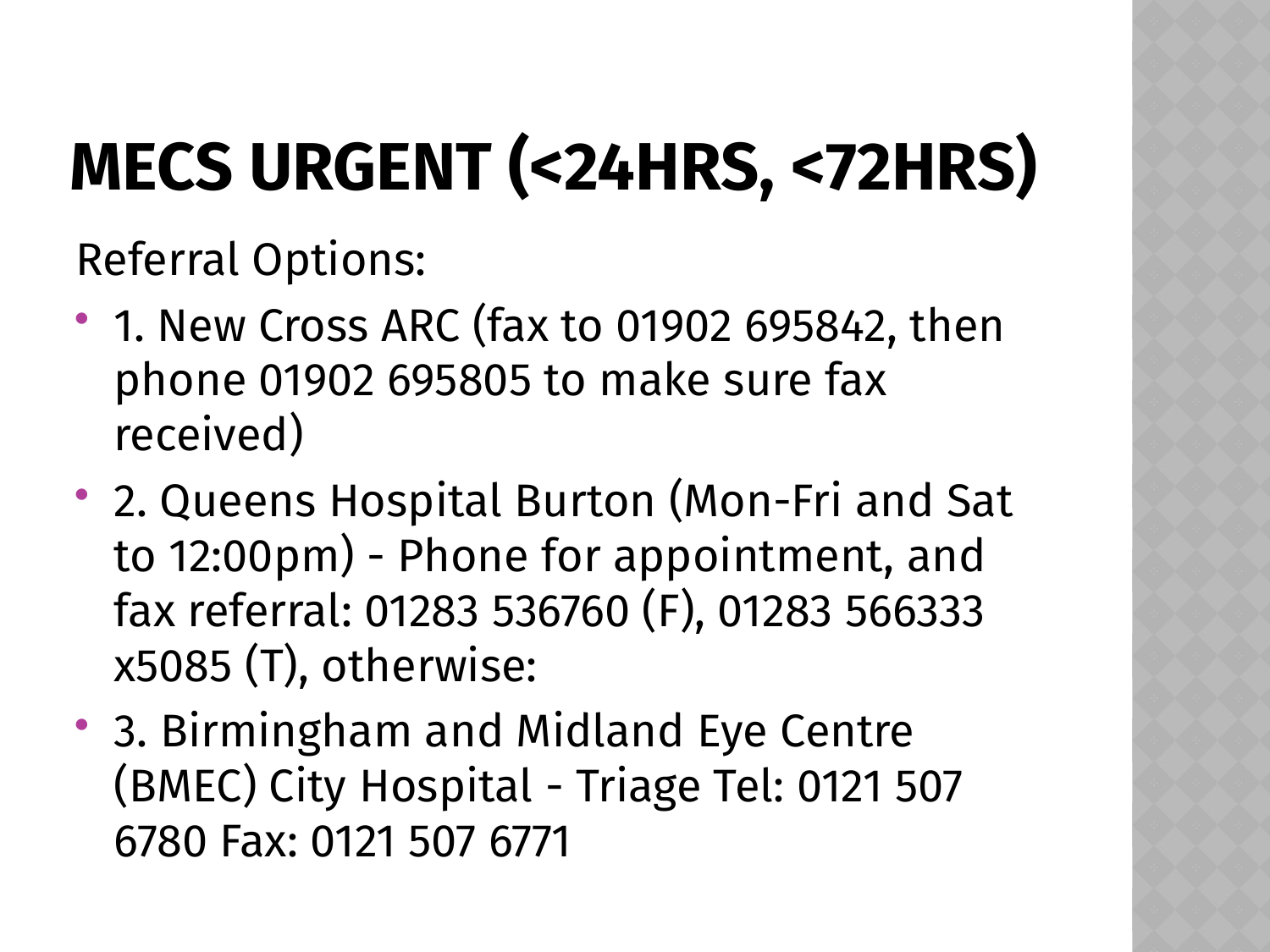

# MECS URGENT (<24HRS, <72HRS)
Referral Options:
1. New Cross ARC (fax to 01902 695842, then phone 01902 695805 to make sure fax received)
2. Queens Hospital Burton (Mon-Fri and Sat to 12:00pm) - Phone for appointment, and fax referral: 01283 536760 (F), 01283 566333 x5085 (T), otherwise:
3. Birmingham and Midland Eye Centre (BMEC) City Hospital - Triage Tel: 0121 507 6780 Fax: 0121 507 6771